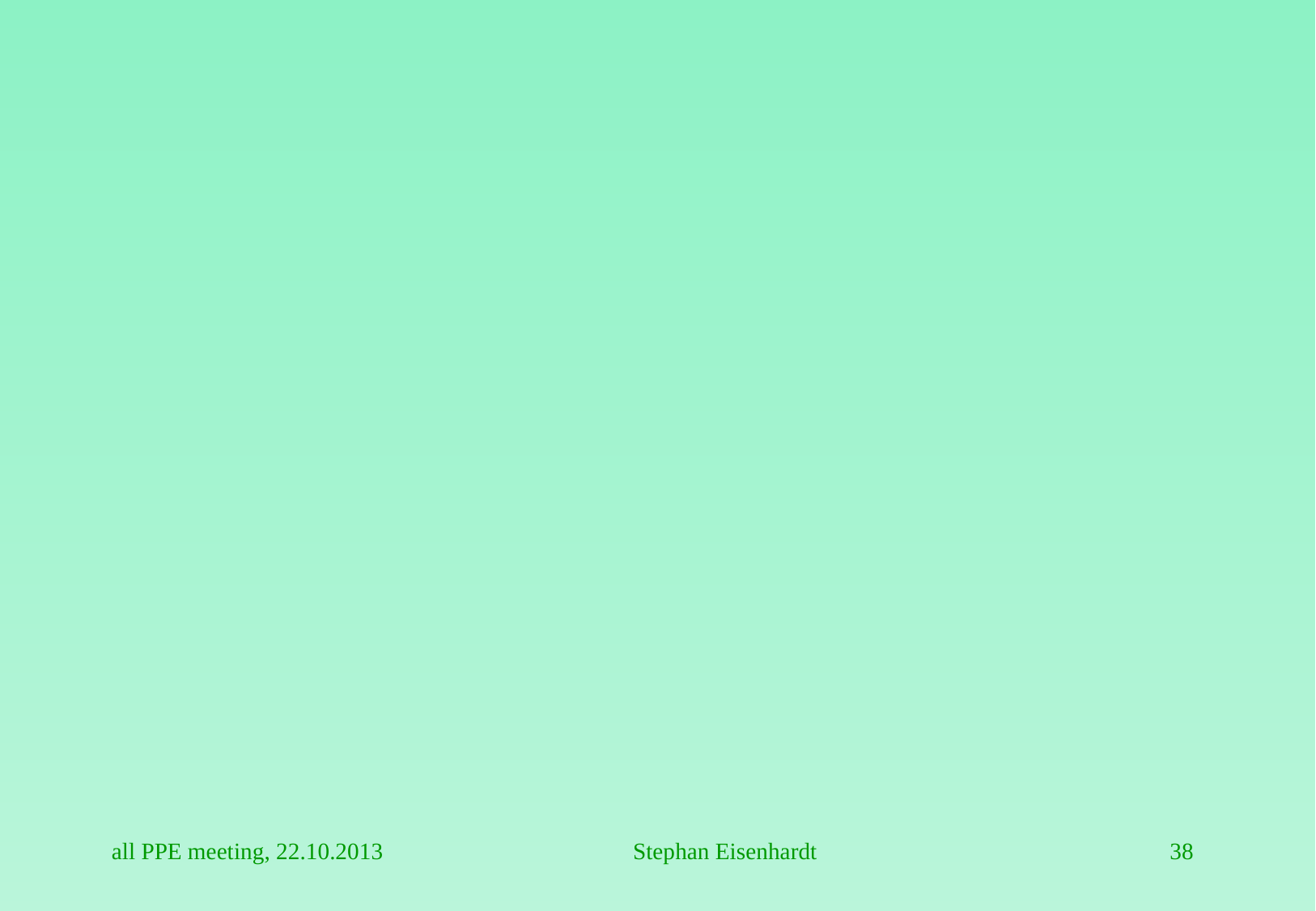

#

all PPE meeting, 22.10.2013
Stephan Eisenhardt